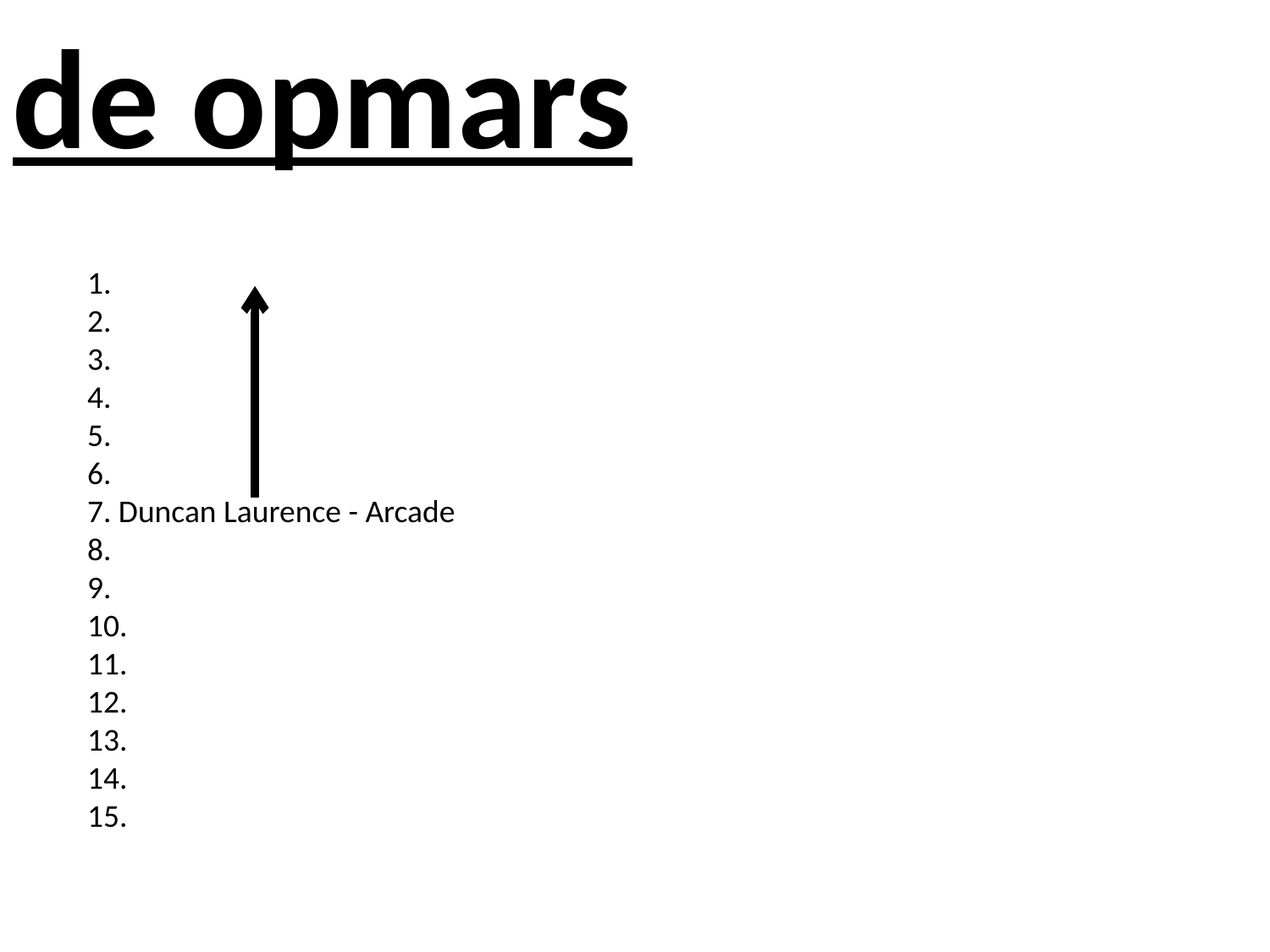

de opmars
1.
2.
3.
4.
5.
6.
7. Duncan Laurence - Arcade
8.
9.
10.
11.
12.
13.
14.
15.